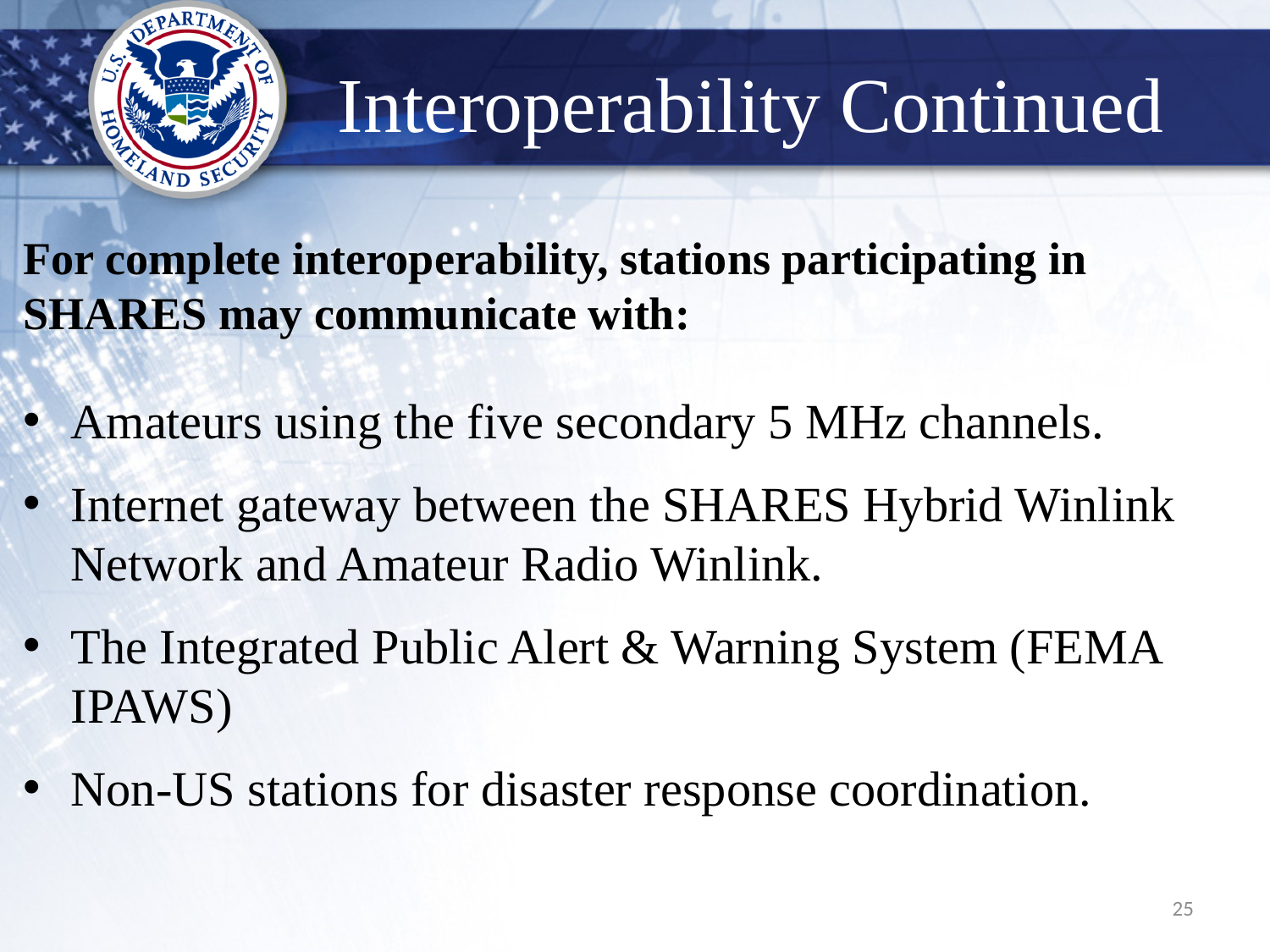

# Interoperability Continued
For complete interoperability, stations participating in SHARES may communicate with:

Amateurs using the five secondary 5 MHz channels.
Internet gateway between the SHARES Hybrid Winlink Network and Amateur Radio Winlink.
The Integrated Public Alert & Warning System (FEMA IPAWS)
Non-US stations for disaster response coordination.
25